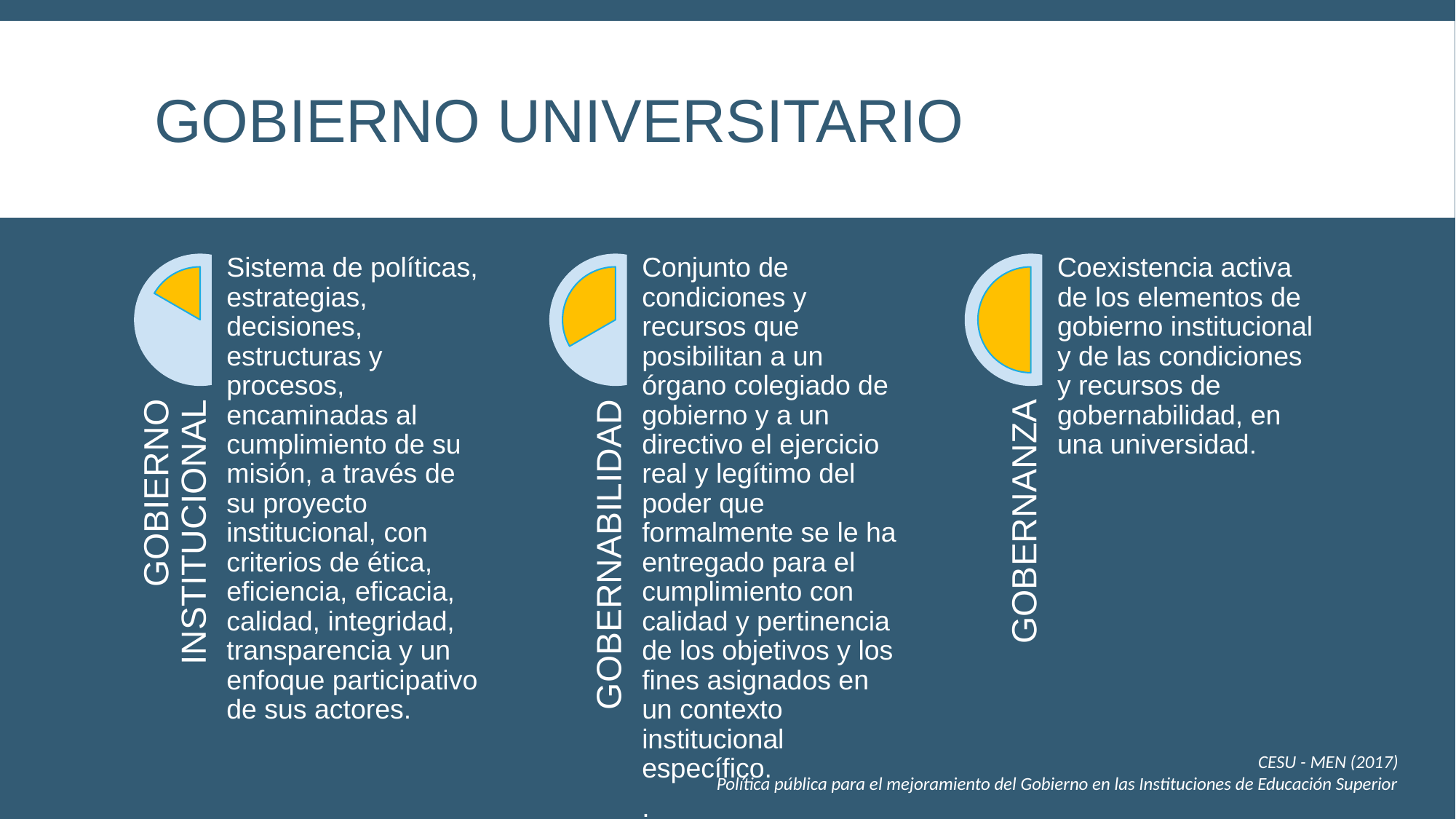

# GOBIERNO UNIVERSITARIO
GOBIERNO INSTITUCIONAL
Sistema de políticas, estrategias, decisiones, estructuras y procesos, encaminadas al cumplimiento de su misión, a través de su proyecto institucional, con criterios de ética, eficiencia, eficacia, calidad, integridad, transparencia y un enfoque participativo de sus actores.
GOBERNABILIDAD
Conjunto de condiciones y recursos que posibilitan a un órgano colegiado de gobierno y a un directivo el ejercicio real y legítimo del poder que formalmente se le ha entregado para el cumplimiento con calidad y pertinencia de los objetivos y los fines asignados en un contexto institucional específico.
.
GOBERNANZA
Coexistencia activa de los elementos de gobierno institucional y de las condiciones y recursos de gobernabilidad, en una universidad.
CESU - MEN (2017)
Política pública para el mejoramiento del Gobierno en las Instituciones de Educación Superior